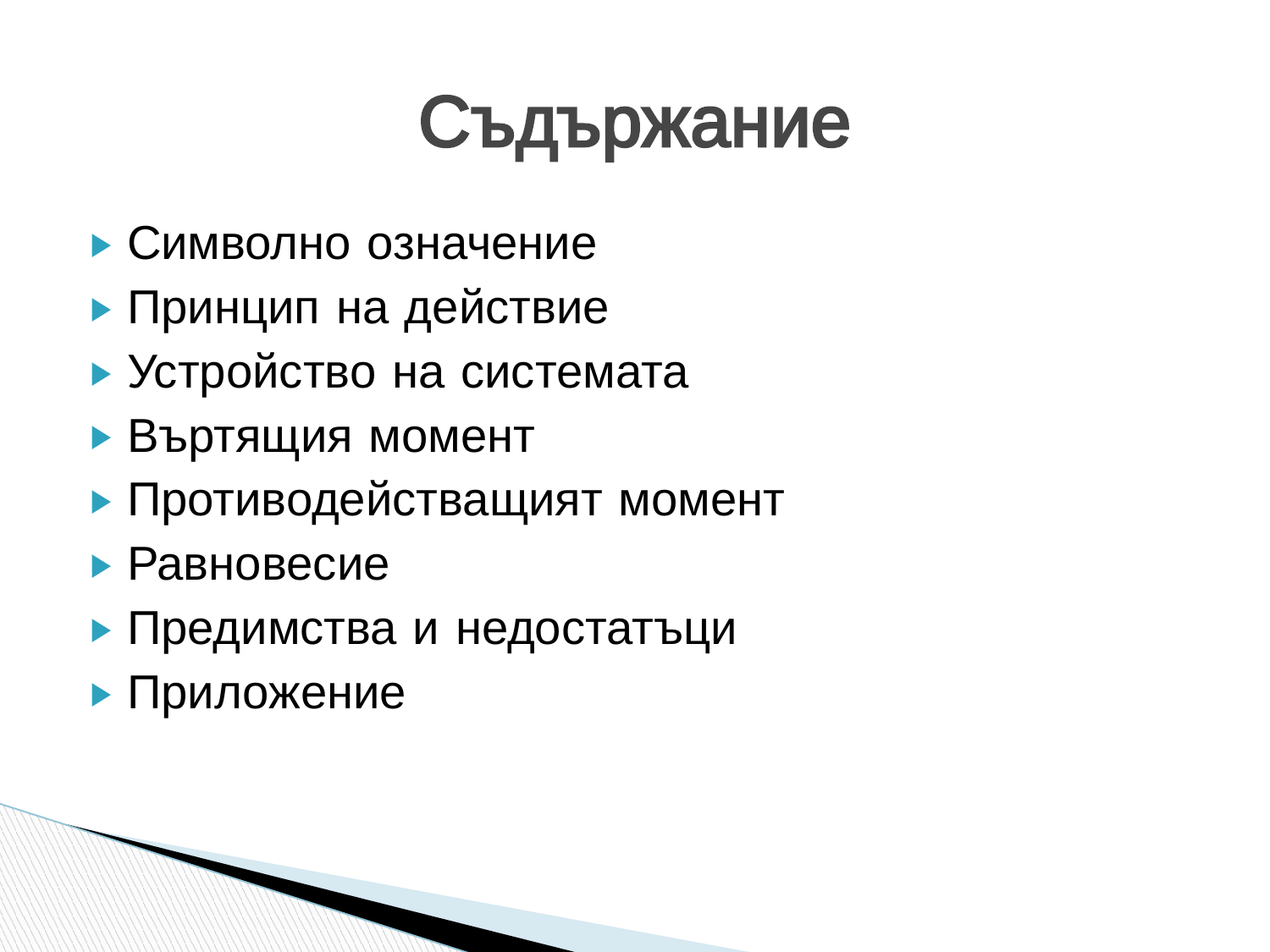

# Съдържание
Символно означение
Принцип на действие
Устройство на системата
Въртящия момент
Противодействащият момент
Равновесие
Предимства и недостатъци
Приложение